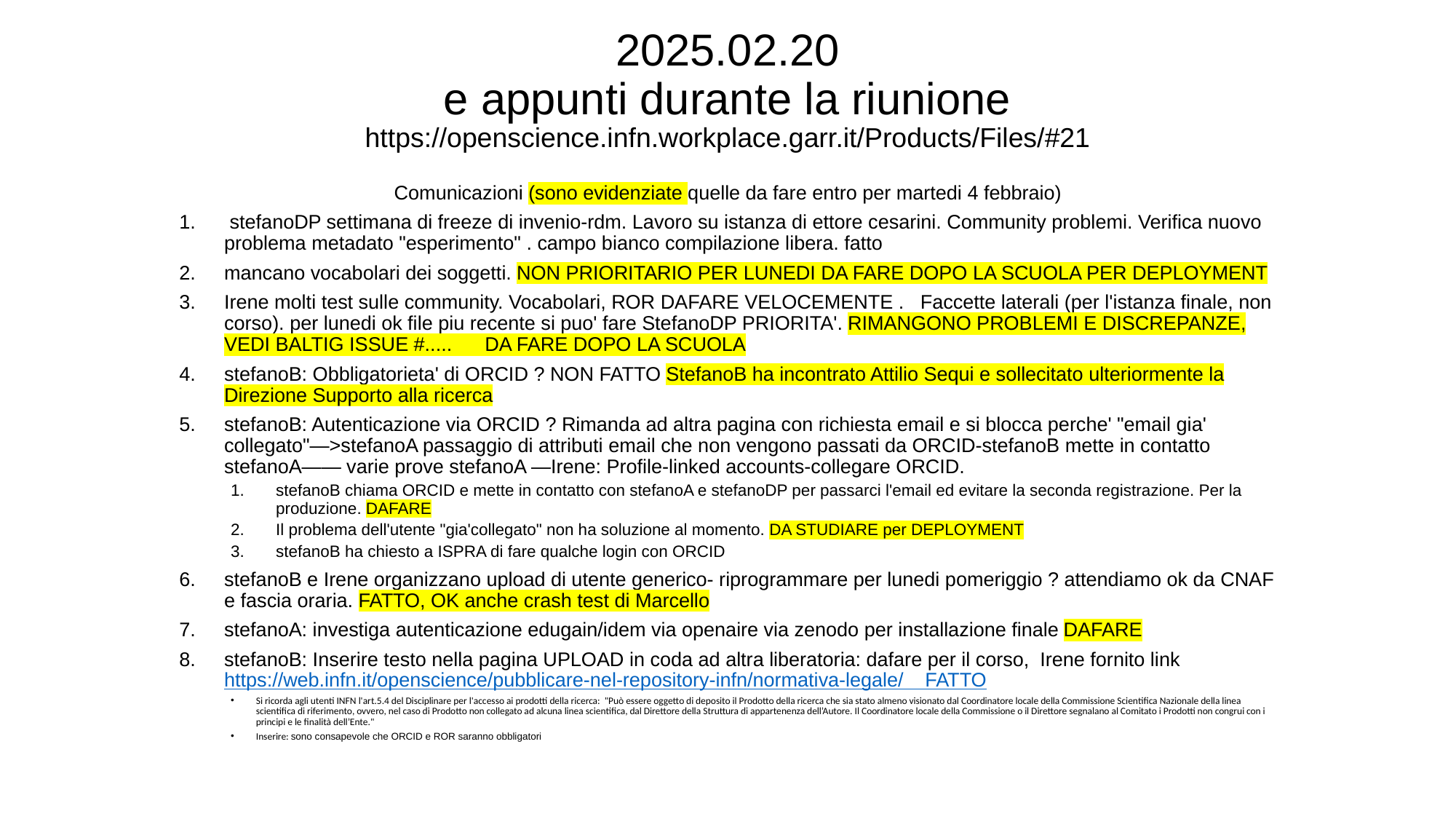

# 2025.02.20 e appunti durante la riunione https://openscience.infn.workplace.garr.it/Products/Files/#21
Comunicazioni (sono evidenziate quelle da fare entro per martedi 4 febbraio)
 stefanoDP settimana di freeze di invenio-rdm. Lavoro su istanza di ettore cesarini. Community problemi. Verifica nuovo problema metadato "esperimento" . campo bianco compilazione libera. fatto
mancano vocabolari dei soggetti. NON PRIORITARIO PER LUNEDI DA FARE DOPO LA SCUOLA PER DEPLOYMENT
Irene molti test sulle community. Vocabolari, ROR DAFARE VELOCEMENTE .   Faccette laterali (per l'istanza finale, non corso). per lunedi ok file piu recente si puo' fare StefanoDP PRIORITA'. RIMANGONO PROBLEMI E DISCREPANZE, VEDI BALTIG ISSUE #.....      DA FARE DOPO LA SCUOLA
stefanoB: Obbligatorieta' di ORCID ? NON FATTO StefanoB ha incontrato Attilio Sequi e sollecitato ulteriormente la Direzione Supporto alla ricerca
stefanoB: Autenticazione via ORCID ? Rimanda ad altra pagina con richiesta email e si blocca perche' "email gia' collegato"—>stefanoA passaggio di attributi email che non vengono passati da ORCID-stefanoB mette in contatto stefanoA—— varie prove stefanoA —Irene: Profile-linked accounts-collegare ORCID.
stefanoB chiama ORCID e mette in contatto con stefanoA e stefanoDP per passarci l'email ed evitare la seconda registrazione. Per la produzione. DAFARE
Il problema dell'utente "gia'collegato" non ha soluzione al momento. DA STUDIARE per DEPLOYMENT
stefanoB ha chiesto a ISPRA di fare qualche login con ORCID
stefanoB e Irene organizzano upload di utente generico- riprogrammare per lunedi pomeriggio ? attendiamo ok da CNAF e fascia oraria. FATTO, OK anche crash test di Marcello
stefanoA: investiga autenticazione edugain/idem via openaire via zenodo per installazione finale DAFARE
stefanoB: Inserire testo nella pagina UPLOAD in coda ad altra liberatoria: dafare per il corso,  Irene fornito link https://web.infn.it/openscience/pubblicare-nel-repository-infn/normativa-legale/    FATTO
Si ricorda agli utenti INFN l'art.5.4 del Disciplinare per l'accesso ai prodotti della ricerca:  "Può essere oggetto di deposito il Prodotto della ricerca che sia stato almeno visionato dal Coordinatore locale della Commissione Scientifica Nazionale della linea scientifica di riferimento, ovvero, nel caso di Prodotto non collegato ad alcuna linea scientifica, dal Direttore della Struttura di appartenenza dell’Autore. Il Coordinatore locale della Commissione o il Direttore segnalano al Comitato i Prodotti non congrui con i principi e le finalità dell’Ente."
Inserire: sono consapevole che ORCID e ROR saranno obbligatori

14